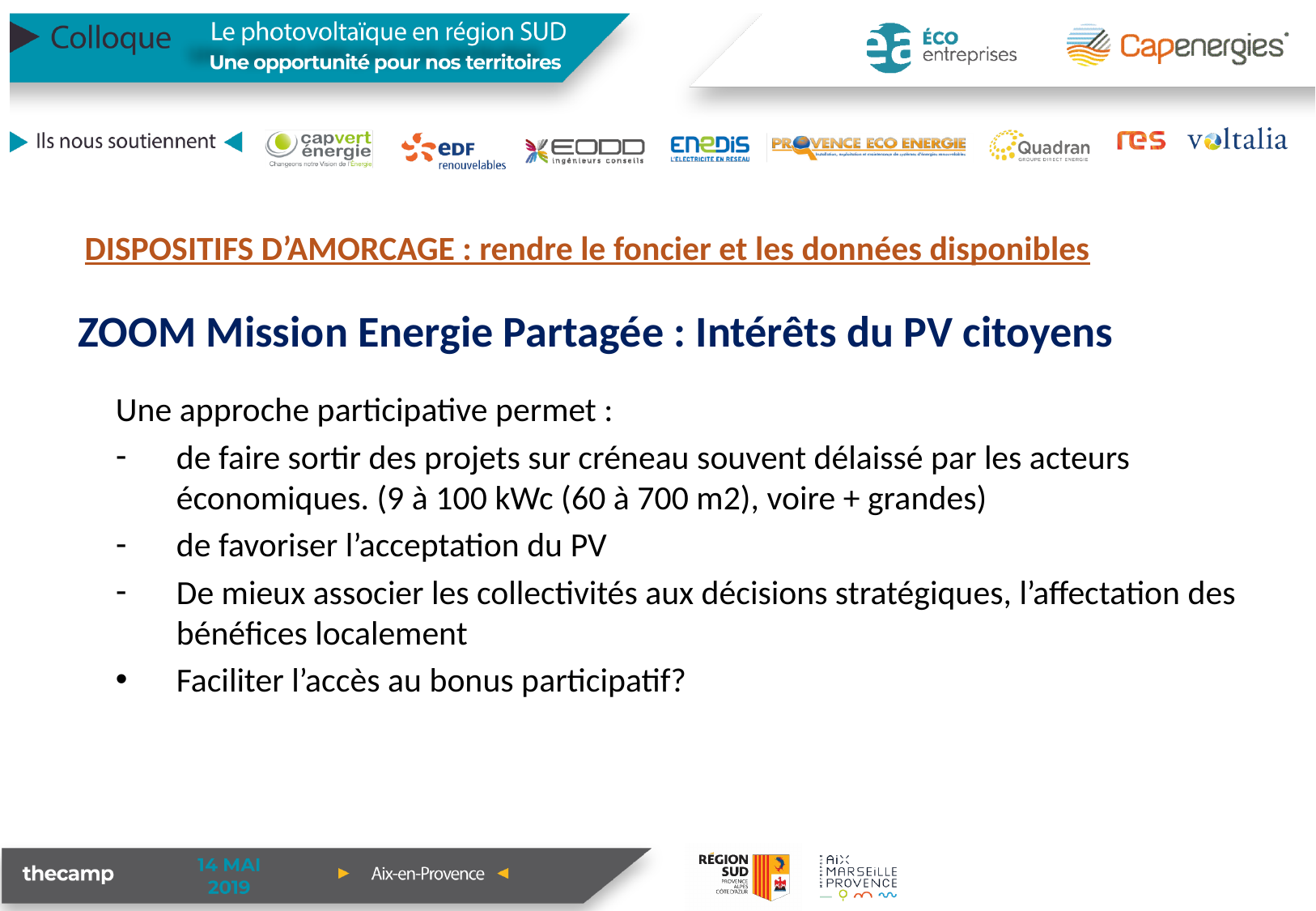

DISPOSITIFS D’AMORCAGE : rendre le foncier et les données disponibles

ZOOM Mission Energie Partagée : Intérêts du PV citoyens
Une approche participative permet :
de faire sortir des projets sur créneau souvent délaissé par les acteurs économiques. (9 à 100 kWc (60 à 700 m2), voire + grandes)
de favoriser l’acceptation du PV
De mieux associer les collectivités aux décisions stratégiques, l’affectation des bénéfices localement
Faciliter l’accès au bonus participatif?